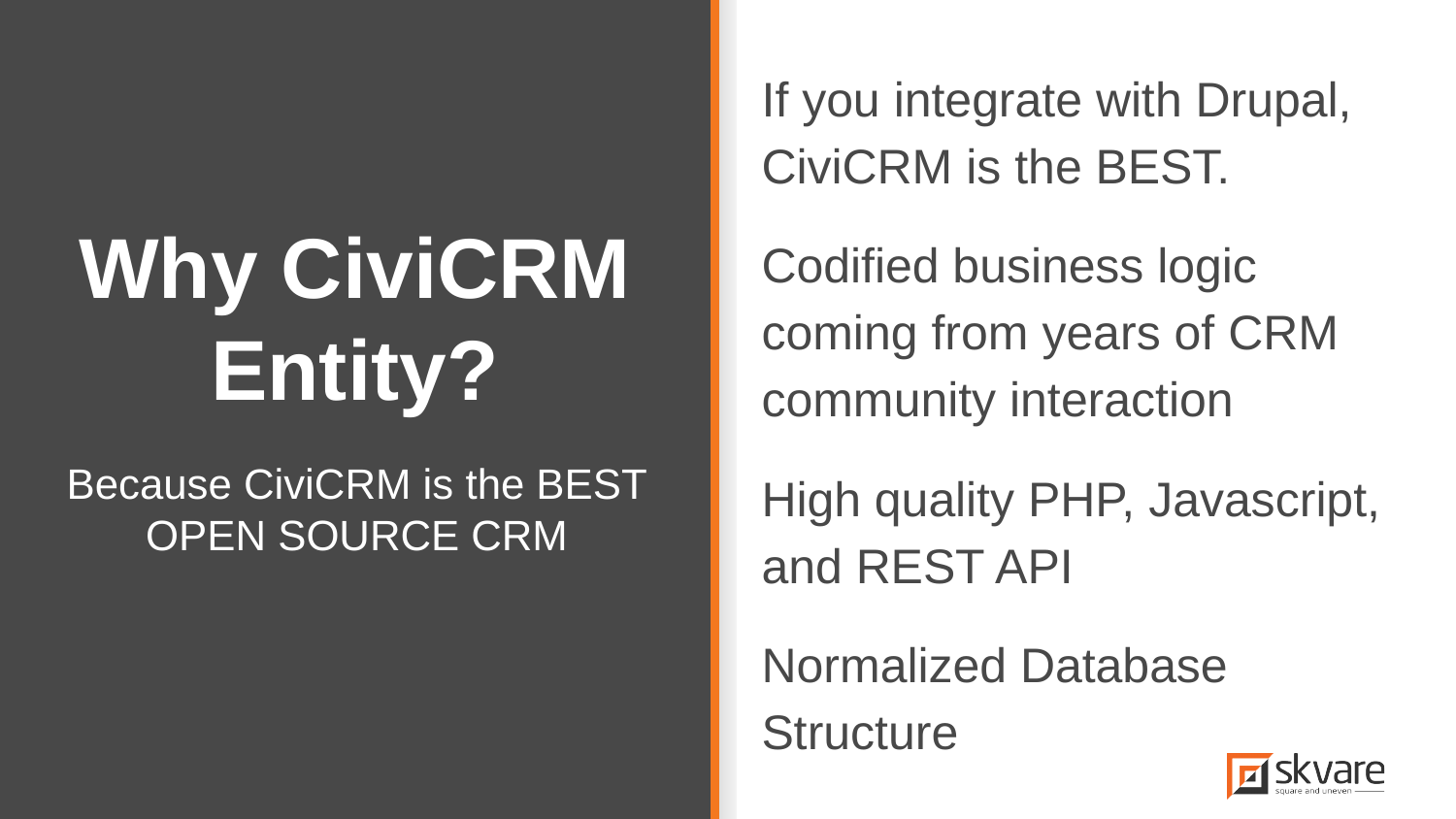

If you integrate with Drupal, CiviCRM is the BEST.
Codified business logic coming from years of CRM community interaction
High quality PHP, Javascript, and REST API
Normalized Database Structure
# Why CiviCRM Entity?
Because CiviCRM is the BEST OPEN SOURCE CRM